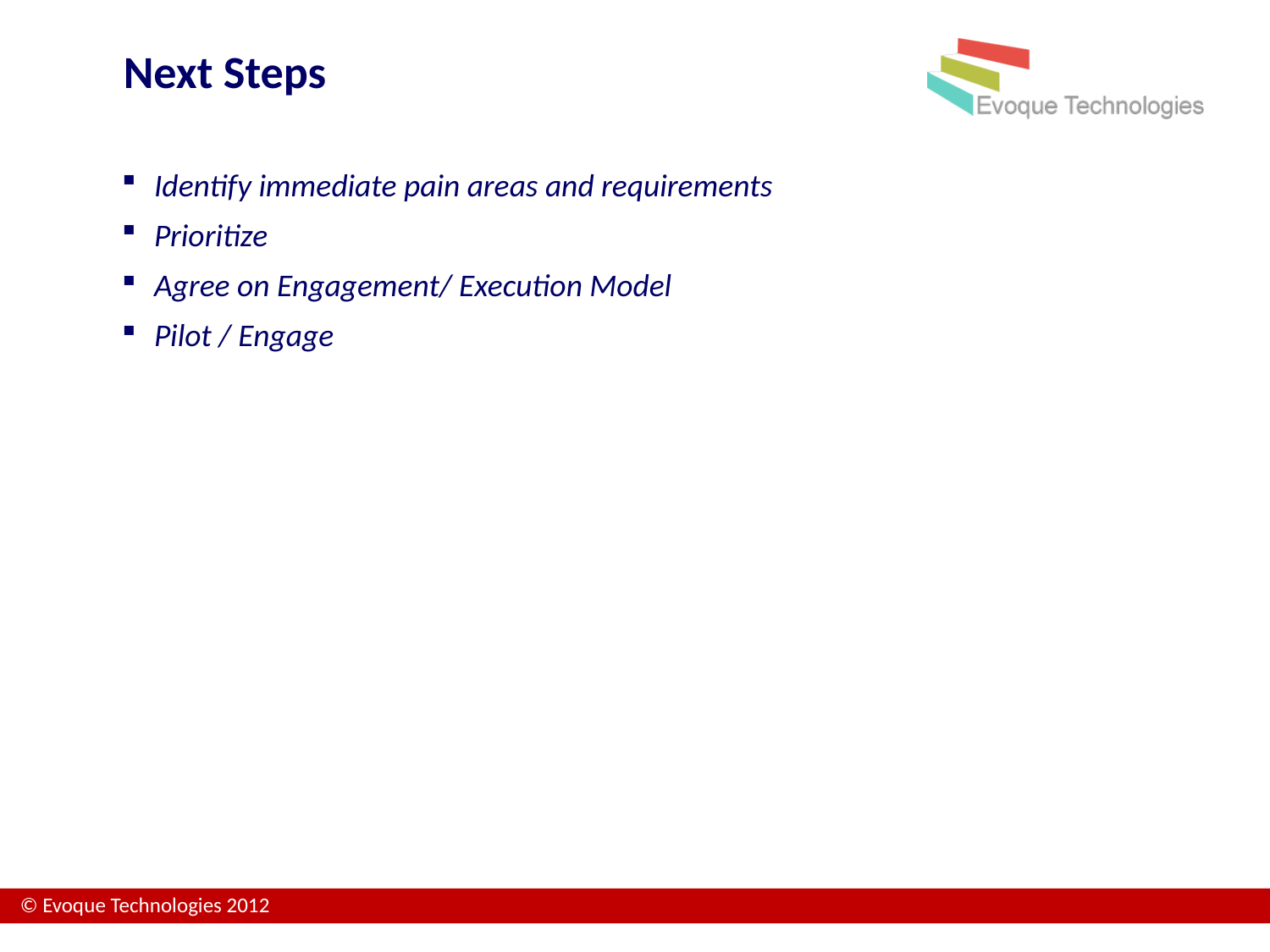

Next Steps
Identify immediate pain areas and requirements
Prioritize
Agree on Engagement/ Execution Model
Pilot / Engage